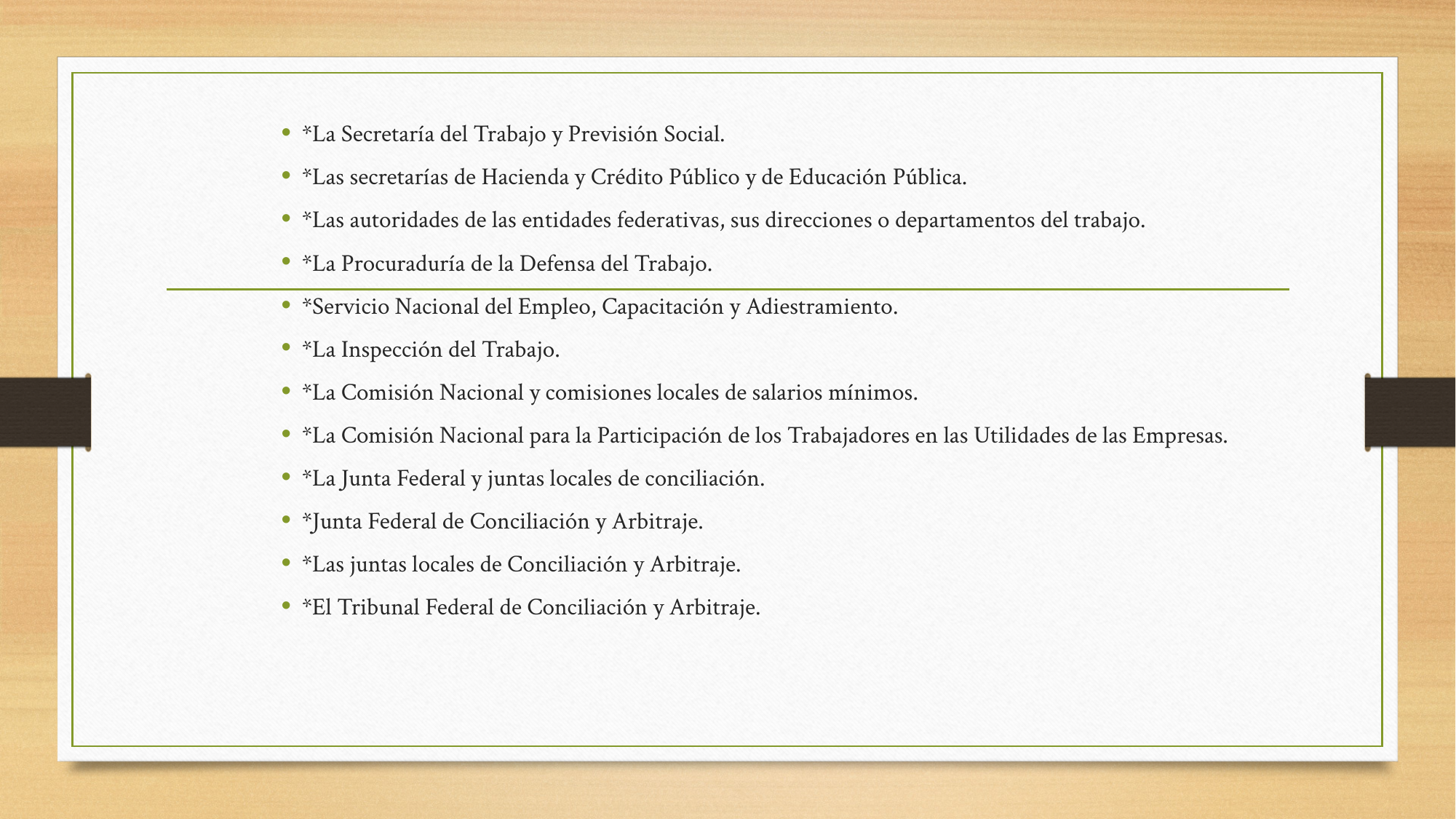

*La Secretaría del Trabajo y Previsión Social.
*Las secretarías de Hacienda y Crédito Público y de Educación Pública.
*Las autoridades de las entidades federativas, sus direcciones o departamentos del trabajo.
*La Procuraduría de la Defensa del Trabajo.
*Servicio Nacional del Empleo, Capacitación y Adiestramiento.
*La Inspección del Trabajo.
*La Comisión Nacional y comisiones locales de salarios mínimos.
*La Comisión Nacional para la Participación de los Trabajadores en las Utilidades de las Empresas.
*La Junta Federal y juntas locales de conciliación.
*Junta Federal de Conciliación y Arbitraje.
*Las juntas locales de Conciliación y Arbitraje.
*El Tribunal Federal de Conciliación y Arbitraje.